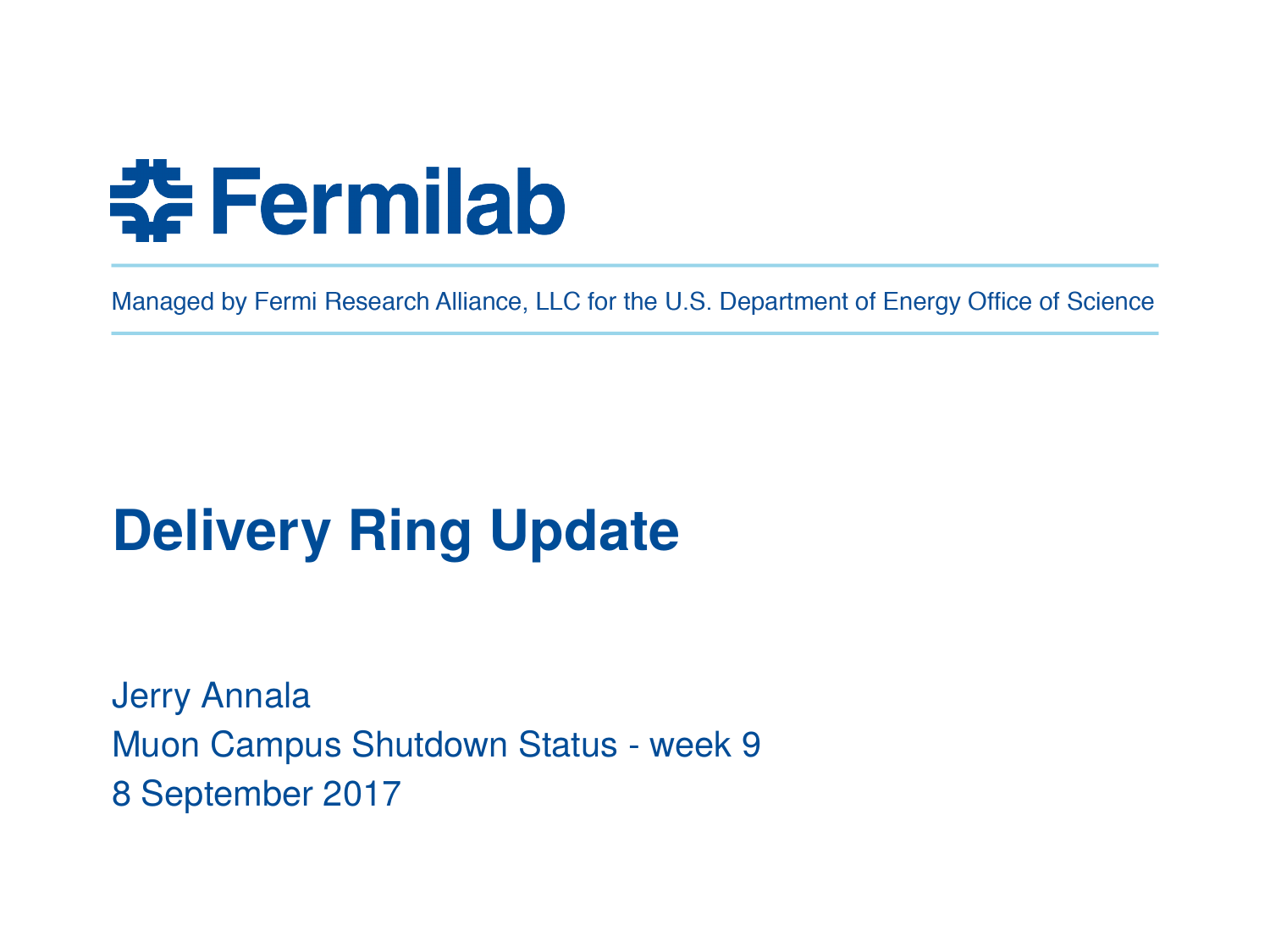

# Delivery Ring Update
Jerry Annala
Muon Campus Shutdown Status - week 9
8 September 2017